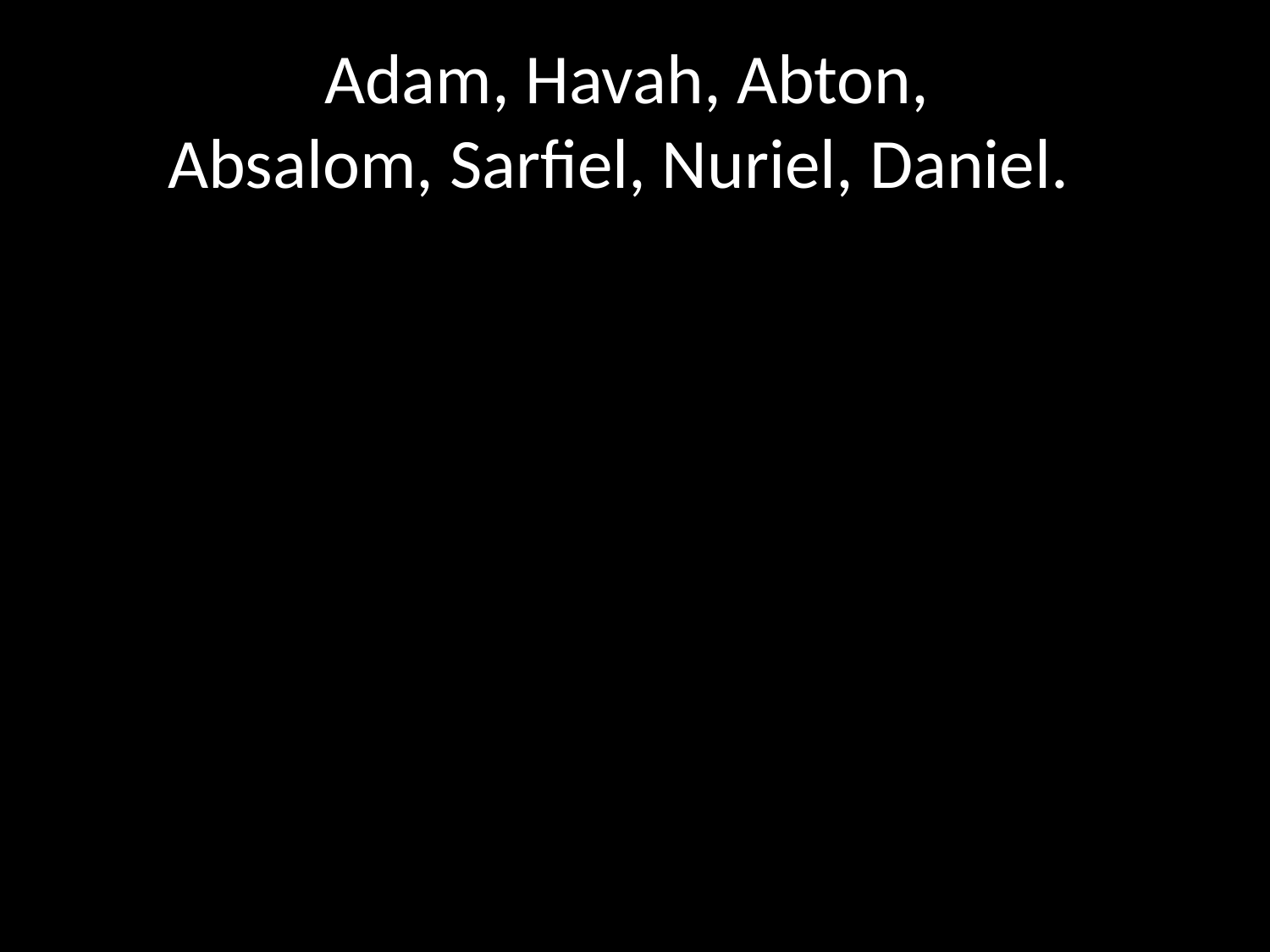

# Adam, Havah, Abton, Absalom, Sarfiel, Nuriel, Daniel.